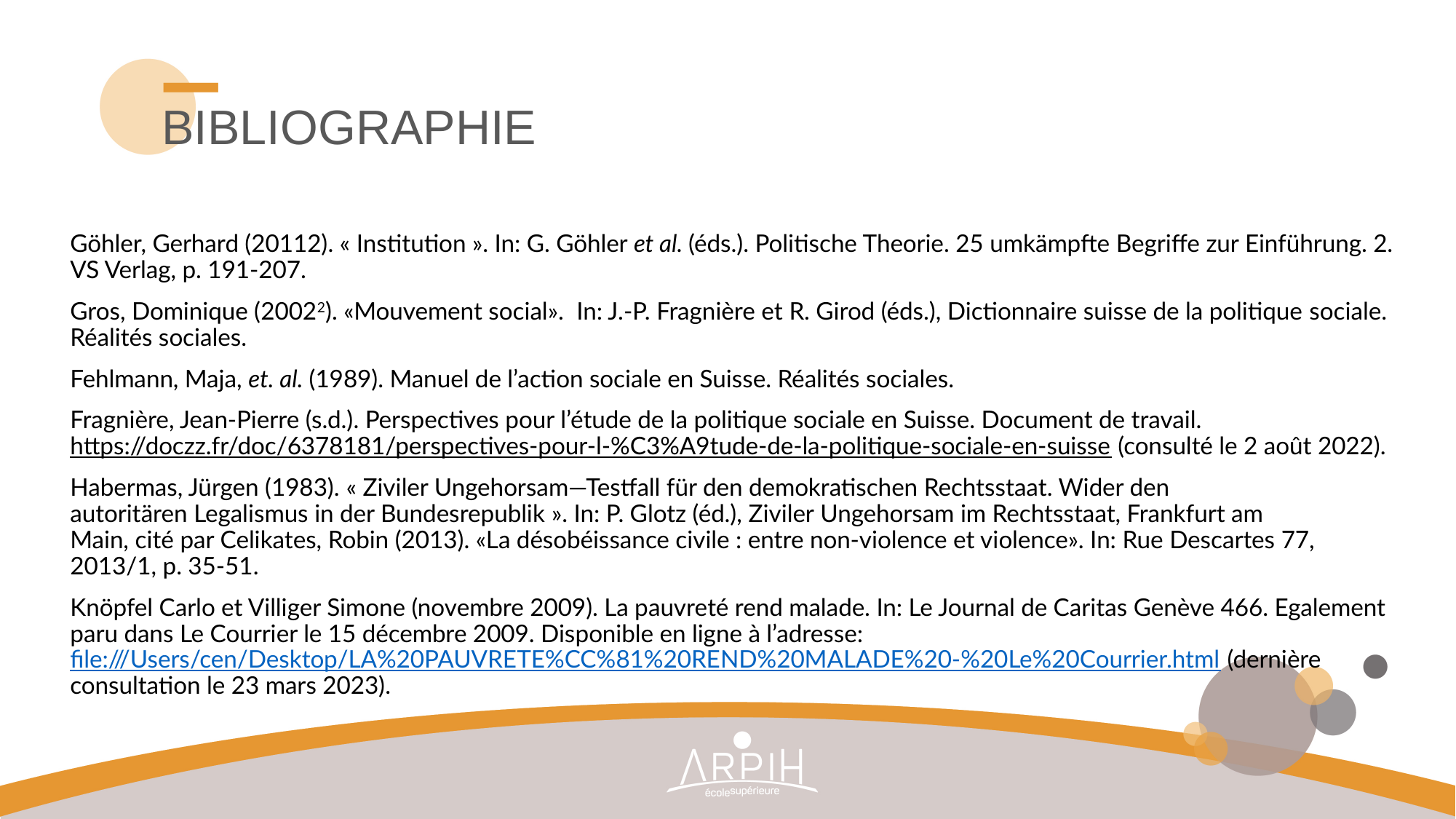

# bibliographie
Göhler, Gerhard (20112). « Institution ». In: G. Göhler et al. (éds.). Politische Theorie. 25 umkämpfte Begriffe zur Einführung. 2. VS Verlag, p. 191-207.​
Gros, Dominique (20022). «Mouvement social».  In: J.-P. Fragnière et R. Girod (éds.), Dictionnaire suisse de la politique sociale. Réalités sociales.
Fehlmann, Maja, et. al. (1989). Manuel de l’action sociale en Suisse. Réalités sociales.
Fragnière, Jean-Pierre (s.d.). Perspectives pour l’étude de la politique sociale en Suisse. Document de travail. https://doczz.fr/doc/6378181/perspectives-pour-l-%C3%A9tude-de-la-politique-sociale-en-suisse (consulté le 2 août 2022).
Habermas, Jürgen (1983). « Ziviler Ungehorsam—Testfall für den demokratischen Rechtsstaat. Wider den autoritären Legalismus in der Bundesrepublik ». In: P. Glotz (éd.), Ziviler Ungehorsam im Rechtsstaat, Frankfurt am Main, cité par Celikates, Robin (2013). «La désobéissance civile : entre non-violence et violence». In: Rue Descartes 77, 2013/1, p. 35-51​.
Knöpfel Carlo et Villiger Simone (novembre 2009). La pauvreté rend malade. In: Le Journal de Caritas Genève 466. Egalement paru dans Le Courrier le 15 décembre 2009. Disponible en ligne à l’adresse: file:///Users/cen/Desktop/LA%20PAUVRETE%CC%81%20REND%20MALADE%20-%20Le%20Courrier.html (dernière consultation le 23 mars 2023).